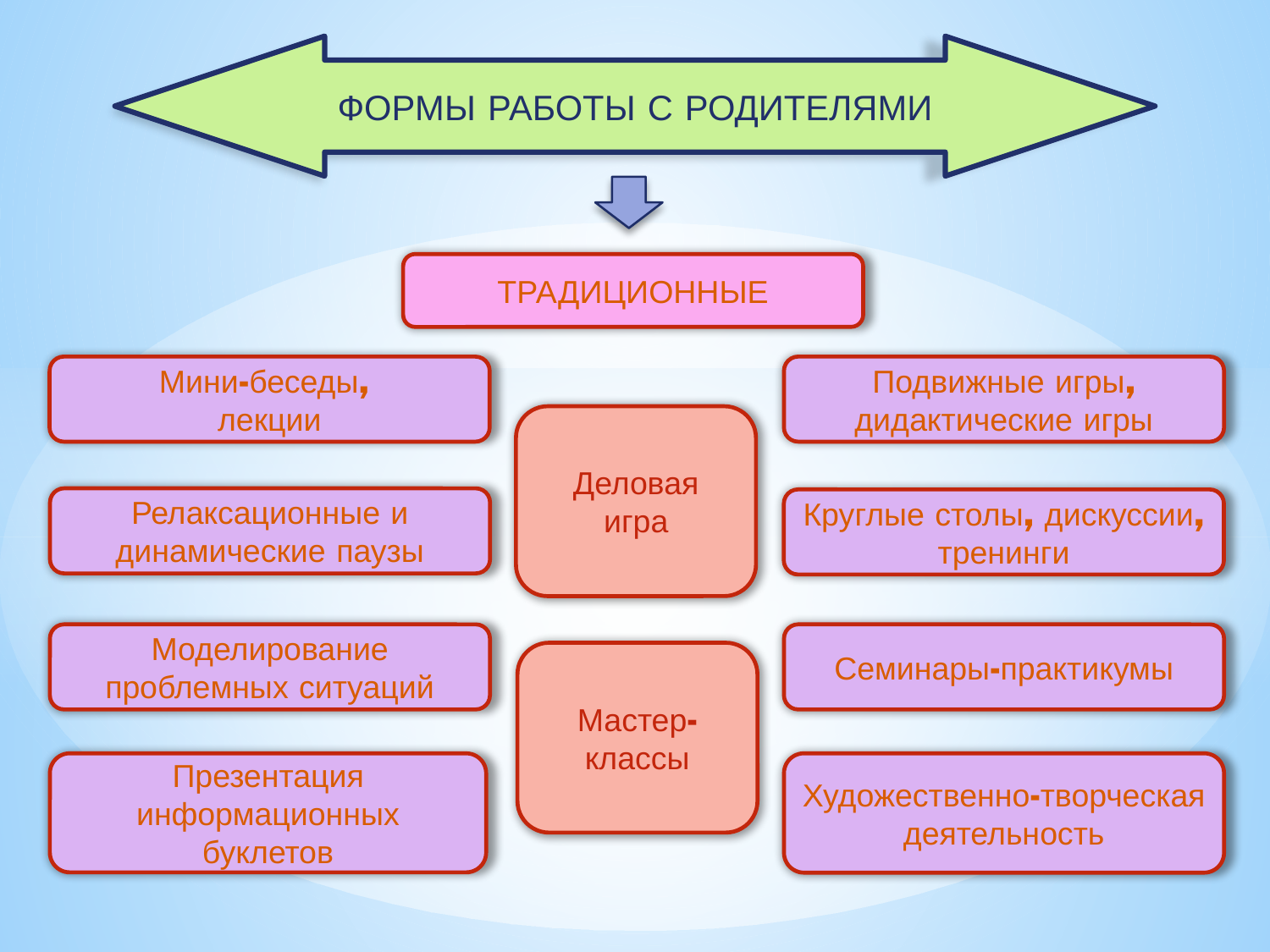

ФОРМЫ РАБОТЫ С РОДИТЕЛЯМИ

ТРАДИЦИОННЫЕ
Мини-беседы,
лекции
Подвижные игры, дидактические игры
Деловая игра
Релаксационные и динамические паузы
Круглые столы, дискуссии, тренинги
Моделирование проблемных ситуаций
Семинары-практикумы
Мастер-классы
Презентация информационных буклетов
Художественно-творческая деятельность